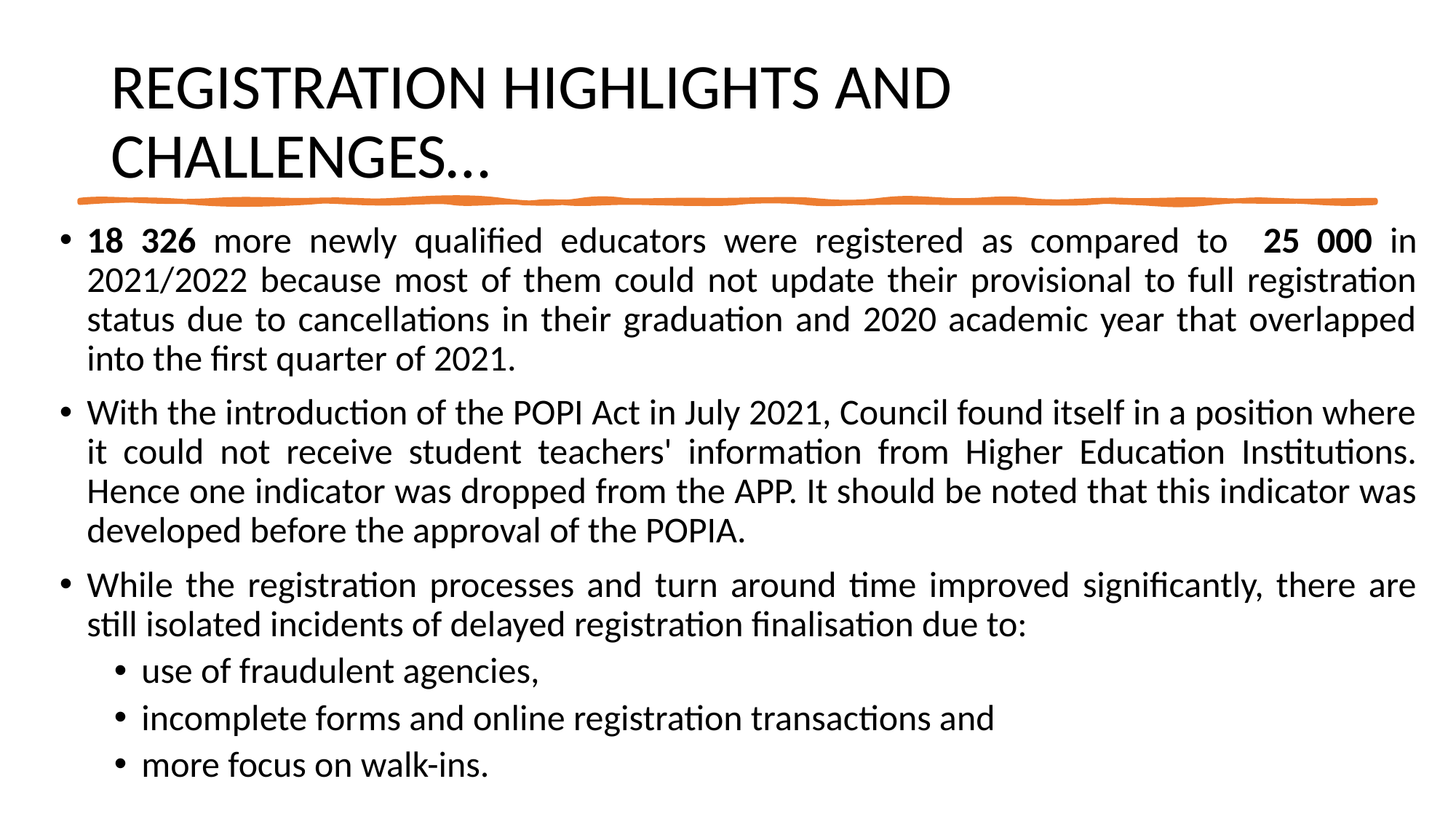

# REGISTRATION HIGHLIGHTS AND CHALLENGES…

18 326 more newly qualified educators were registered as compared to  25 000 in 2021/2022 because most of them could not update their provisional to full registration status due to cancellations in their graduation and 2020 academic year that overlapped into the first quarter of 2021.
With the introduction of the POPI Act in July 2021, Council found itself in a position where it could not receive student teachers' information from Higher Education Institutions. Hence one indicator was dropped from the APP. It should be noted that this indicator was developed before the approval of the POPIA.
While the registration processes and turn around time improved significantly, there are still isolated incidents of delayed registration finalisation due to:
use of fraudulent agencies,
incomplete forms and online registration transactions and
more focus on walk-ins.